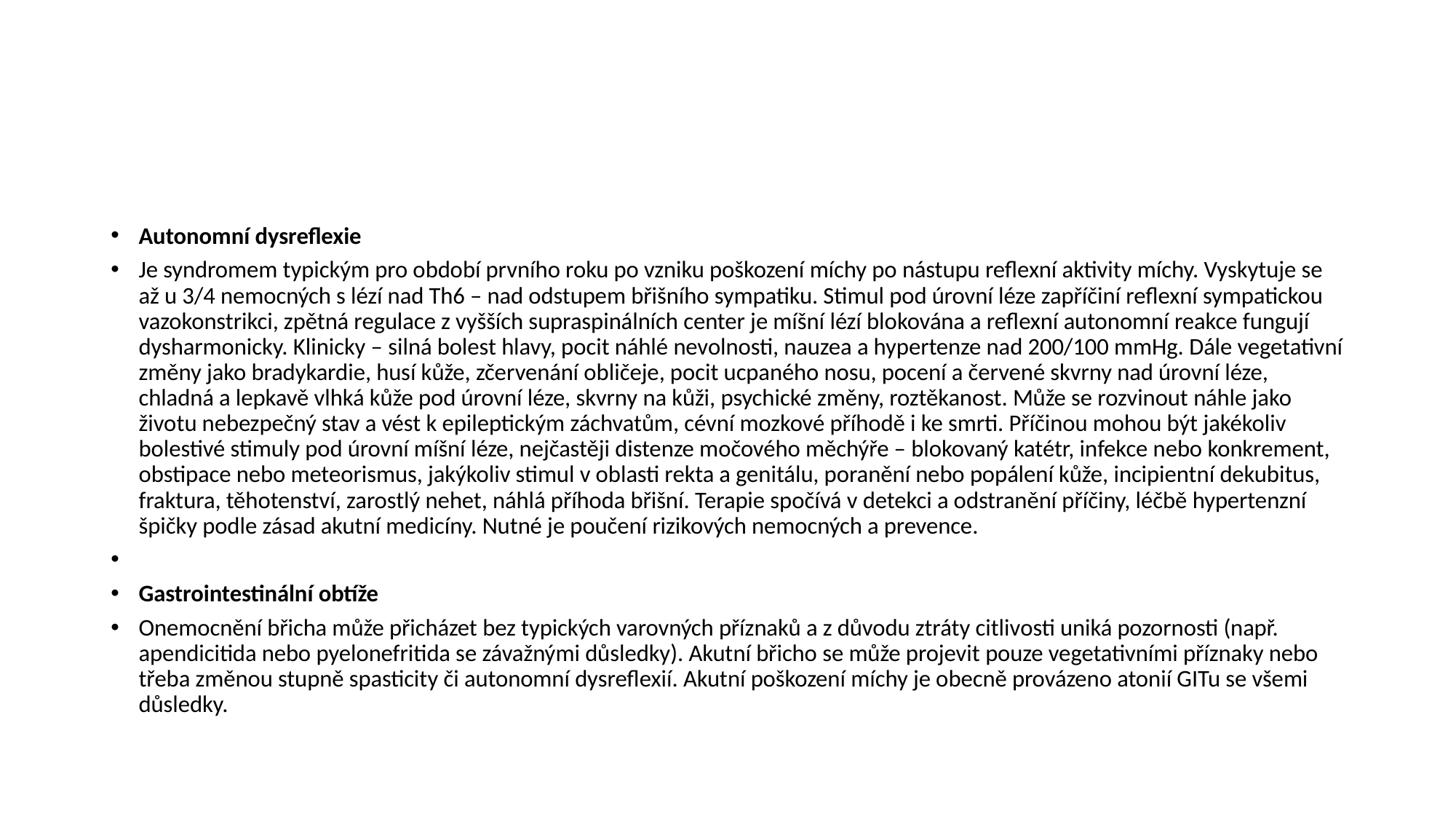

#
Autonomní dysreflexie
Je syndromem typickým pro období prvního roku po vzniku poškození míchy po nástupu reflexní aktivity míchy. Vyskytuje se až u 3/4 nemocných s lézí nad Th6 – nad odstupem břišního sympatiku. Stimul pod úrovní léze zapříčiní reflexní sympatickou vazokonstrikci, zpětná regulace z vyšších supraspinálních center je míšní lézí blokována a reflexní autonomní reakce fungují dysharmonicky. Klinicky – silná bolest hlavy, pocit náhlé nevolnosti, nauzea a hypertenze nad 200/100 mmHg. Dále vegetativní změny jako bradykardie, husí kůže, zčervenání obličeje, pocit ucpaného nosu, pocení a červené skvrny nad úrovní léze, chladná a lepkavě vlhká kůže pod úrovní léze, skvrny na kůži, psychické změny, roztěkanost. Může se rozvinout náhle jako životu nebezpečný stav a vést k epileptickým záchvatům, cévní mozkové příhodě i ke smrti. Příčinou mohou být jakékoliv bolestivé stimuly pod úrovní míšní léze, nejčastěji distenze močového měchýře – blokovaný katétr, infekce nebo konkrement, obstipace nebo meteorismus, jakýkoliv stimul v oblasti rekta a genitálu, poranění nebo popálení kůže, incipientní dekubitus, fraktura, těhotenství, zarostlý nehet, náhlá příhoda břišní. Terapie spočívá v detekci a odstranění příčiny, léčbě hypertenzní špičky podle zásad akutní medicíny. Nutné je poučení rizikových nemocných a prevence.

Gastrointestinální obtíže
Onemocnění břicha může přicházet bez typických varovných příznaků a z důvodu ztráty citlivosti uniká pozornosti (např. apendicitida nebo pyelonefritida se závažnými důsledky). Akutní břicho se může projevit pouze vegetativními příznaky nebo třeba změnou stupně spasticity či autonomní dysreflexií. Akutní poškození míchy je obecně provázeno atonií GITu se všemi důsledky.